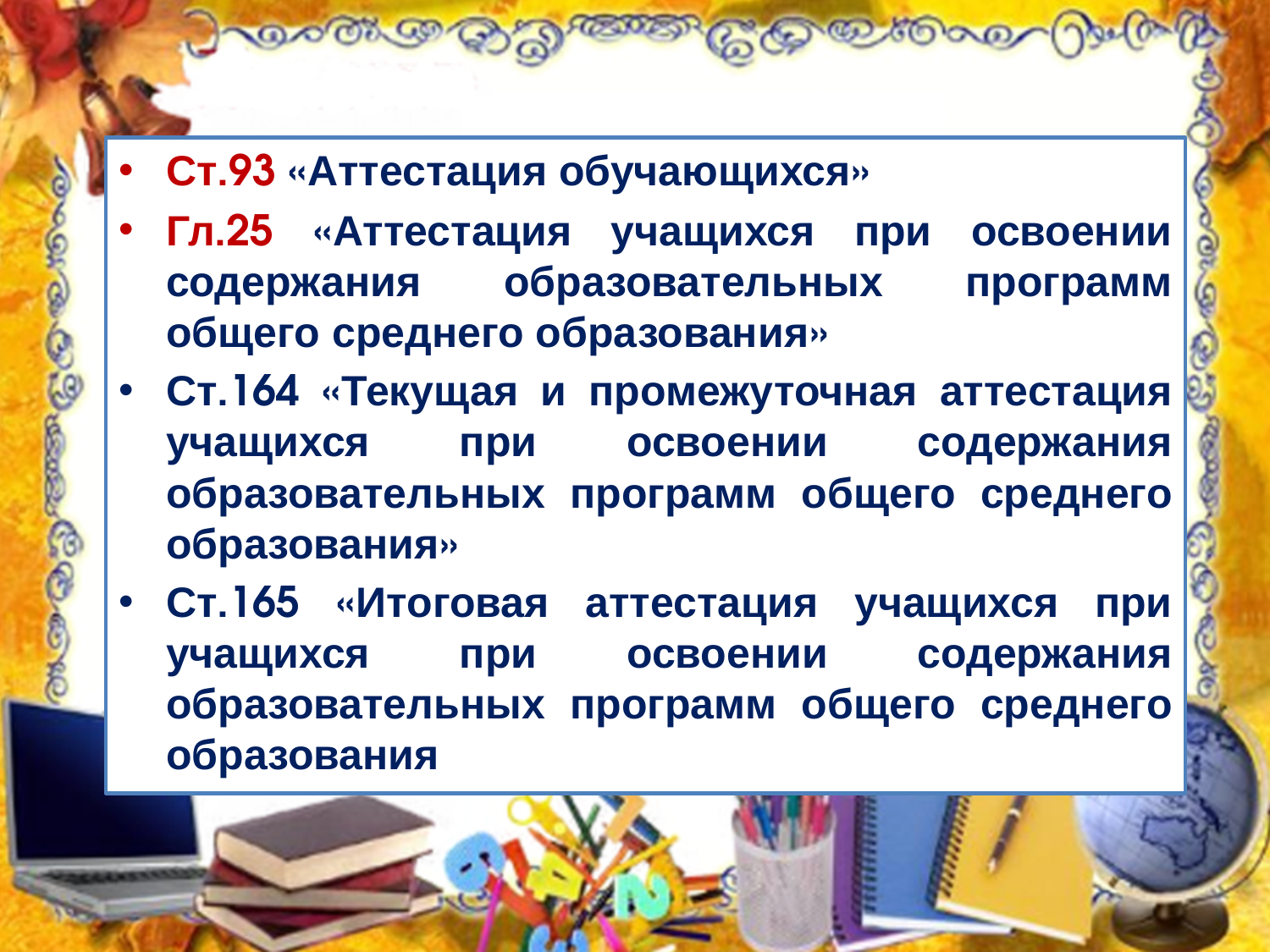

#
Ст.93 «Аттестация обучающихся»
Гл.25 «Аттестация учащихся при освоении содержания образовательных программ общего среднего образования»
Ст.164 «Текущая и промежуточная аттестация учащихся при освоении содержания образовательных программ общего среднего образования»
Ст.165 «Итоговая аттестация учащихся при учащихся при освоении содержания образовательных программ общего среднего образования